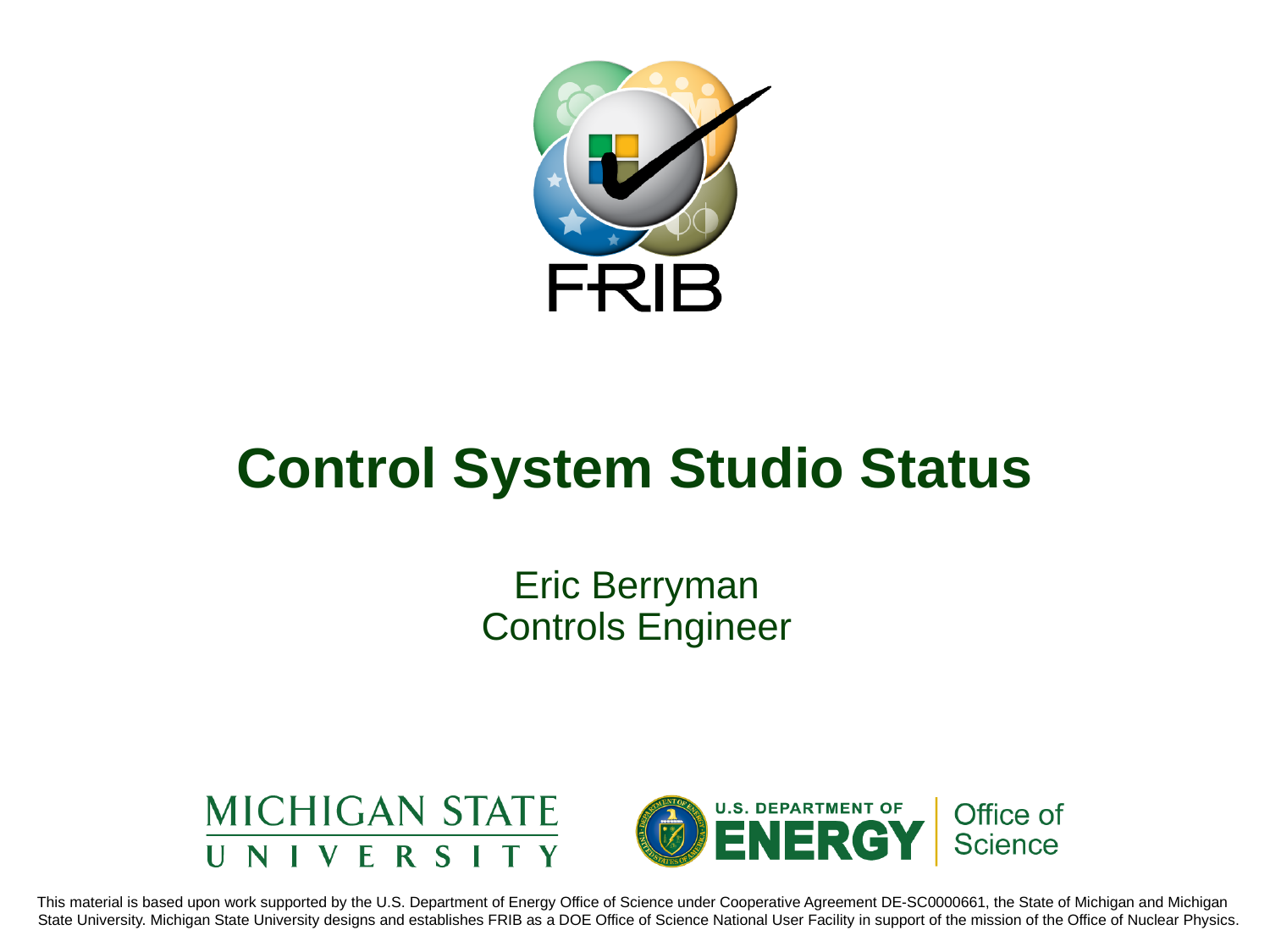

# Control System Studio Status
Eric Berryman
Controls Engineer